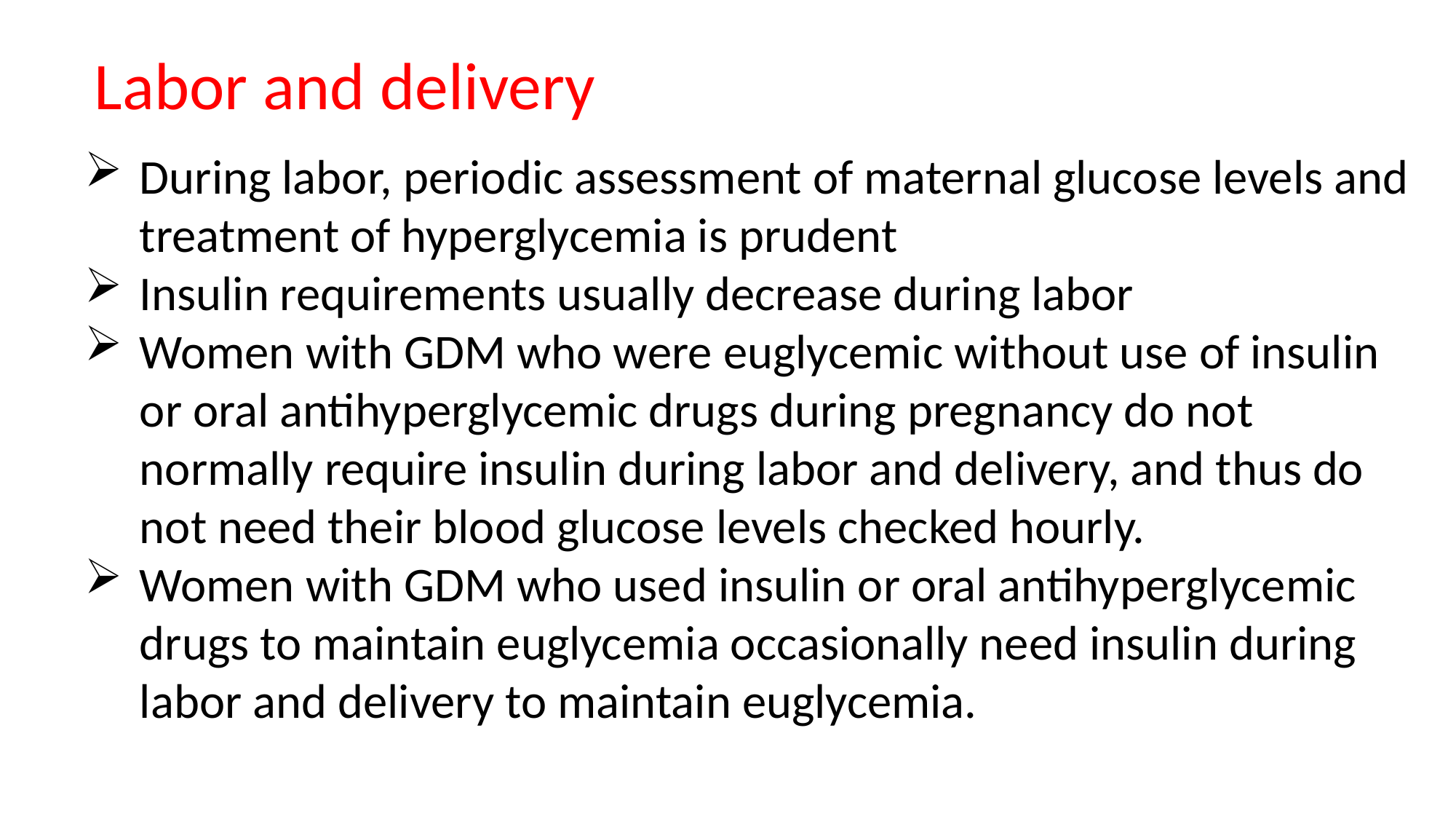

Labor and delivery
During labor, periodic assessment of maternal glucose levels and treatment of hyperglycemia is prudent
Insulin requirements usually decrease during labor
Women with GDM who were euglycemic without use of insulin or oral antihyperglycemic drugs during pregnancy do not normally require insulin during labor and delivery, and thus do not need their blood glucose levels checked hourly.
Women with GDM who used insulin or oral antihyperglycemic drugs to maintain euglycemia occasionally need insulin during labor and delivery to maintain euglycemia.